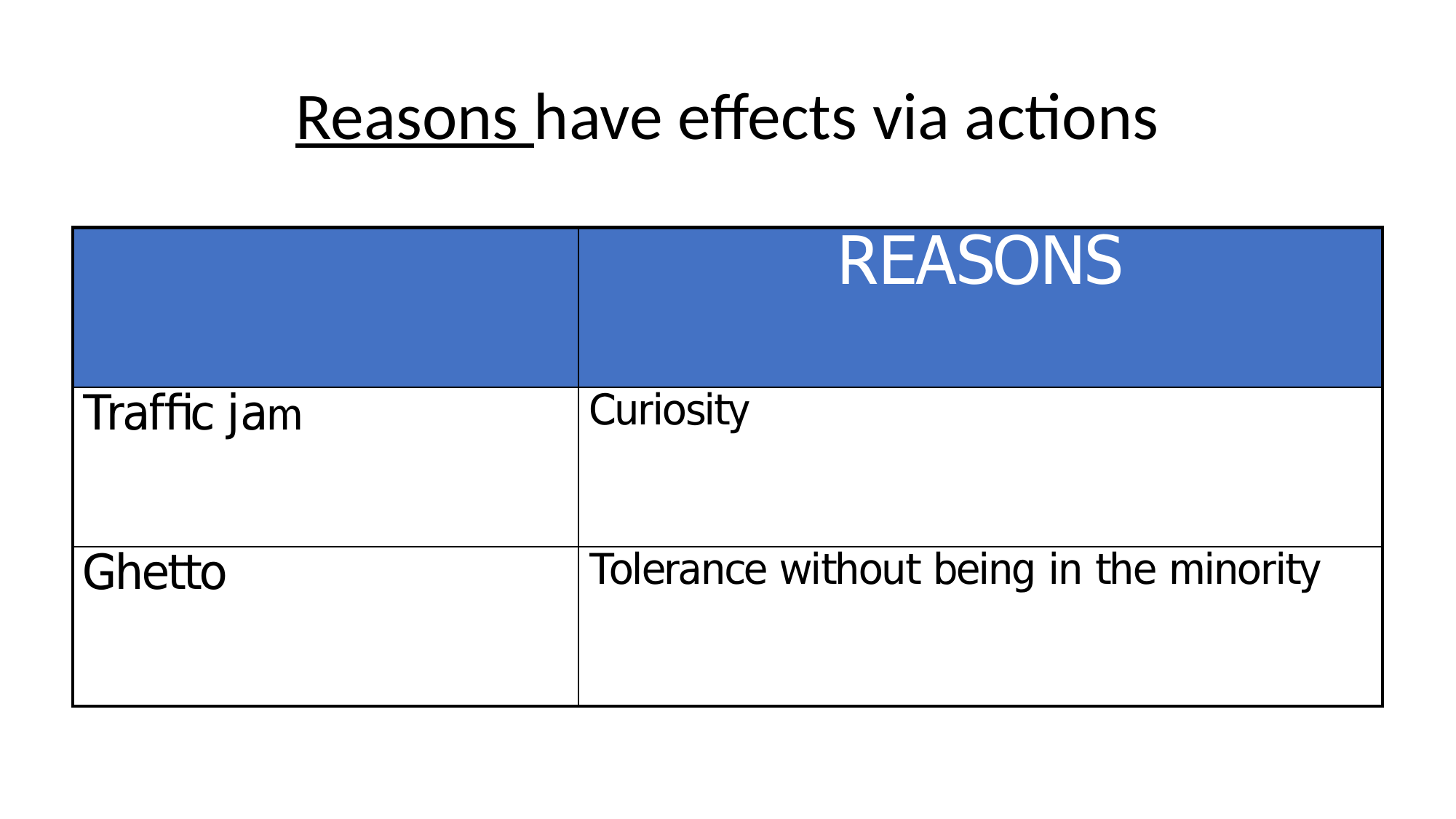

# Reasons have effects via actions
|  | REASONS |
| --- | --- |
| Traffic jam | Curiosity |
| Ghetto | Tolerance without being in the minority |